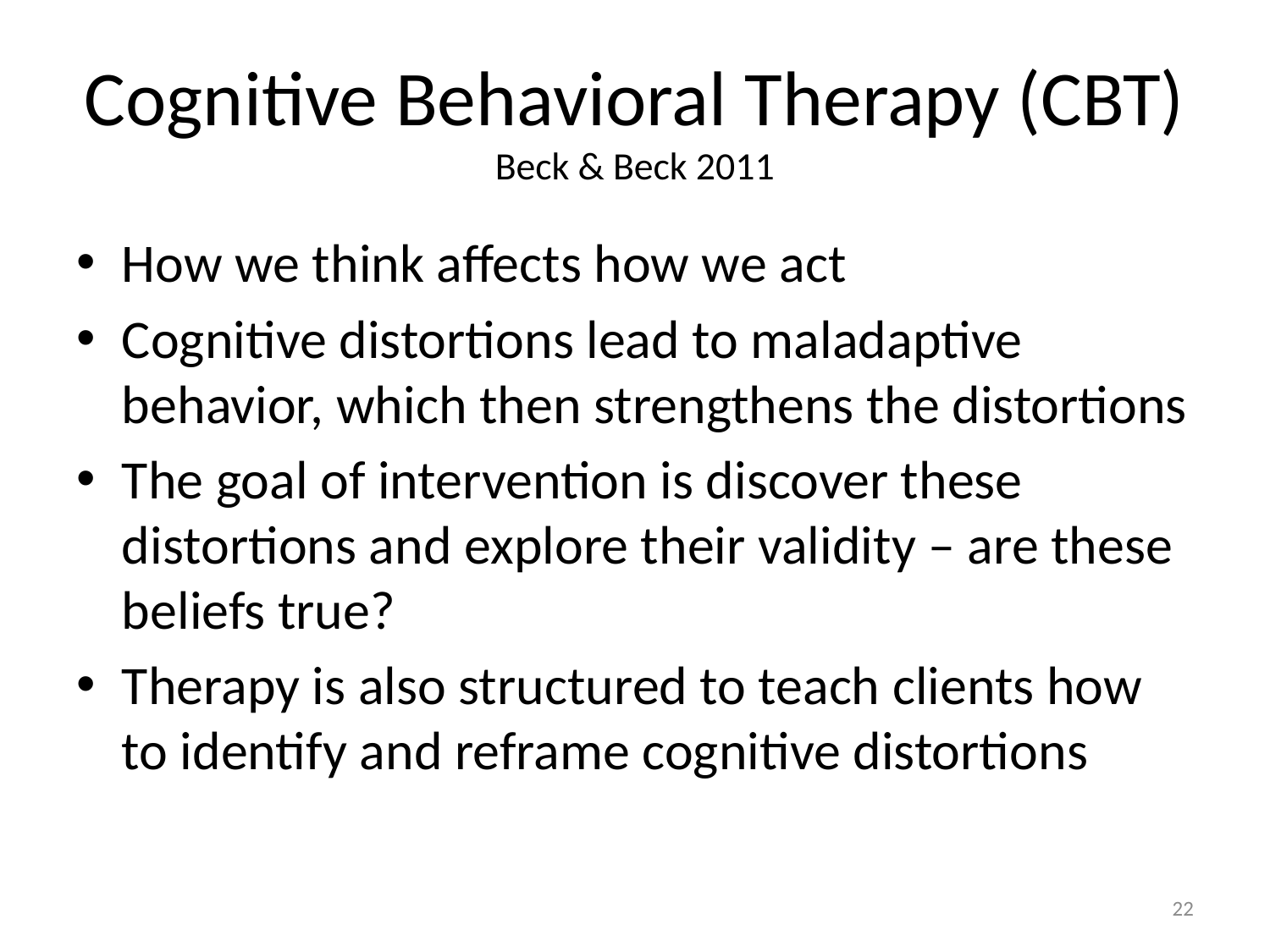

# Cognitive Behavioral Therapy (CBT) Beck & Beck 2011
How we think affects how we act
Cognitive distortions lead to maladaptive behavior, which then strengthens the distortions
The goal of intervention is discover these distortions and explore their validity – are these beliefs true?
Therapy is also structured to teach clients how to identify and reframe cognitive distortions

22